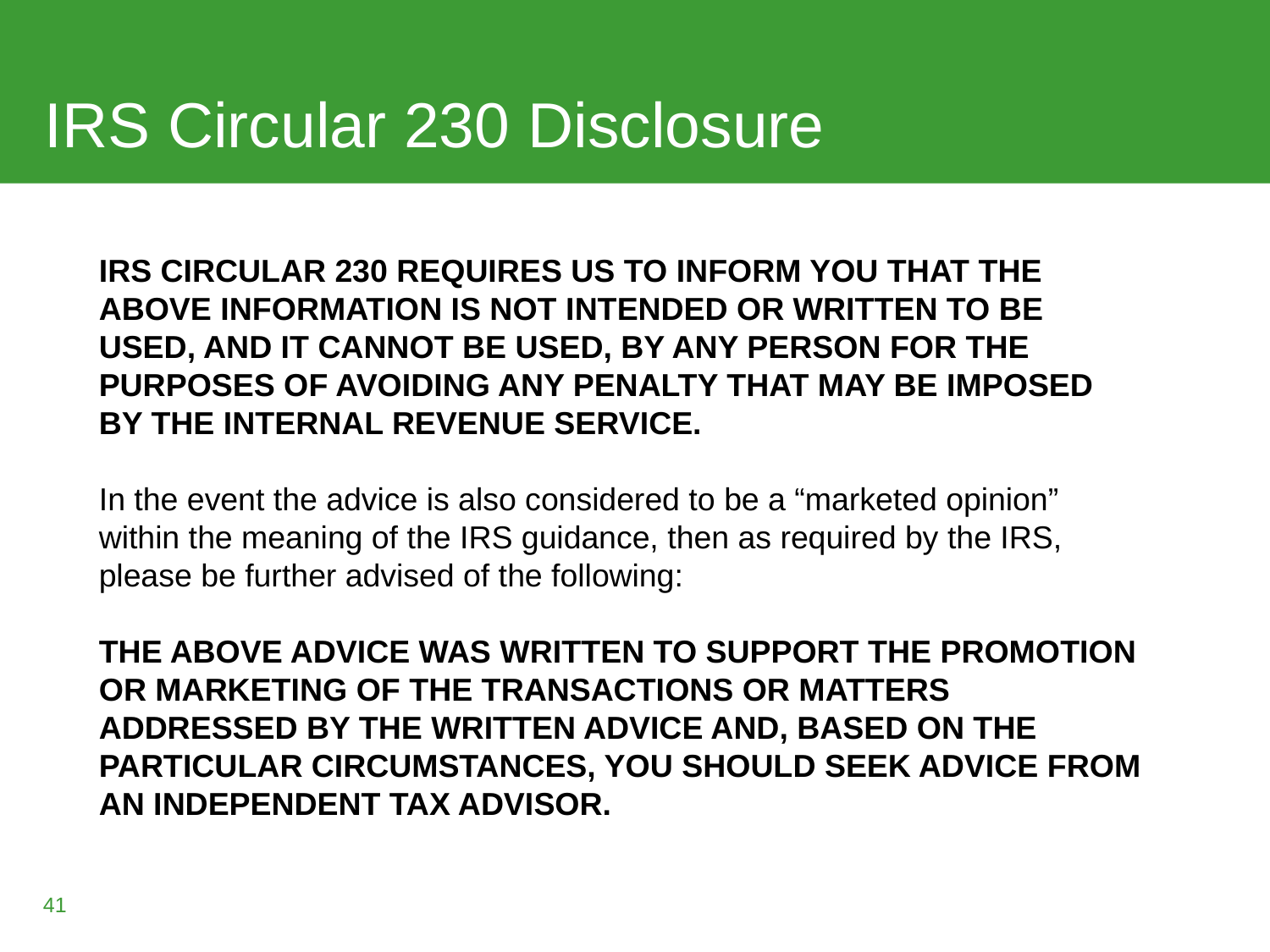

# IRS Circular 230 Disclosure
IRS CIRCULAR 230 REQUIRES US TO INFORM YOU THAT THE ABOVE INFORMATION IS NOT INTENDED OR WRITTEN TO BE USED, AND IT CANNOT BE USED, BY ANY PERSON FOR THE PURPOSES OF AVOIDING ANY PENALTY THAT MAY BE IMPOSED BY THE INTERNAL REVENUE SERVICE.

In the event the advice is also considered to be a “marketed opinion” within the meaning of the IRS guidance, then as required by the IRS, please be further advised of the following:

THE ABOVE ADVICE WAS WRITTEN TO SUPPORT THE PROMOTION OR MARKETING OF THE TRANSACTIONS OR MATTERS ADDRESSED BY THE WRITTEN ADVICE AND, BASED ON THE PARTICULAR CIRCUMSTANCES, YOU SHOULD SEEK ADVICE FROM AN INDEPENDENT TAX ADVISOR.
41